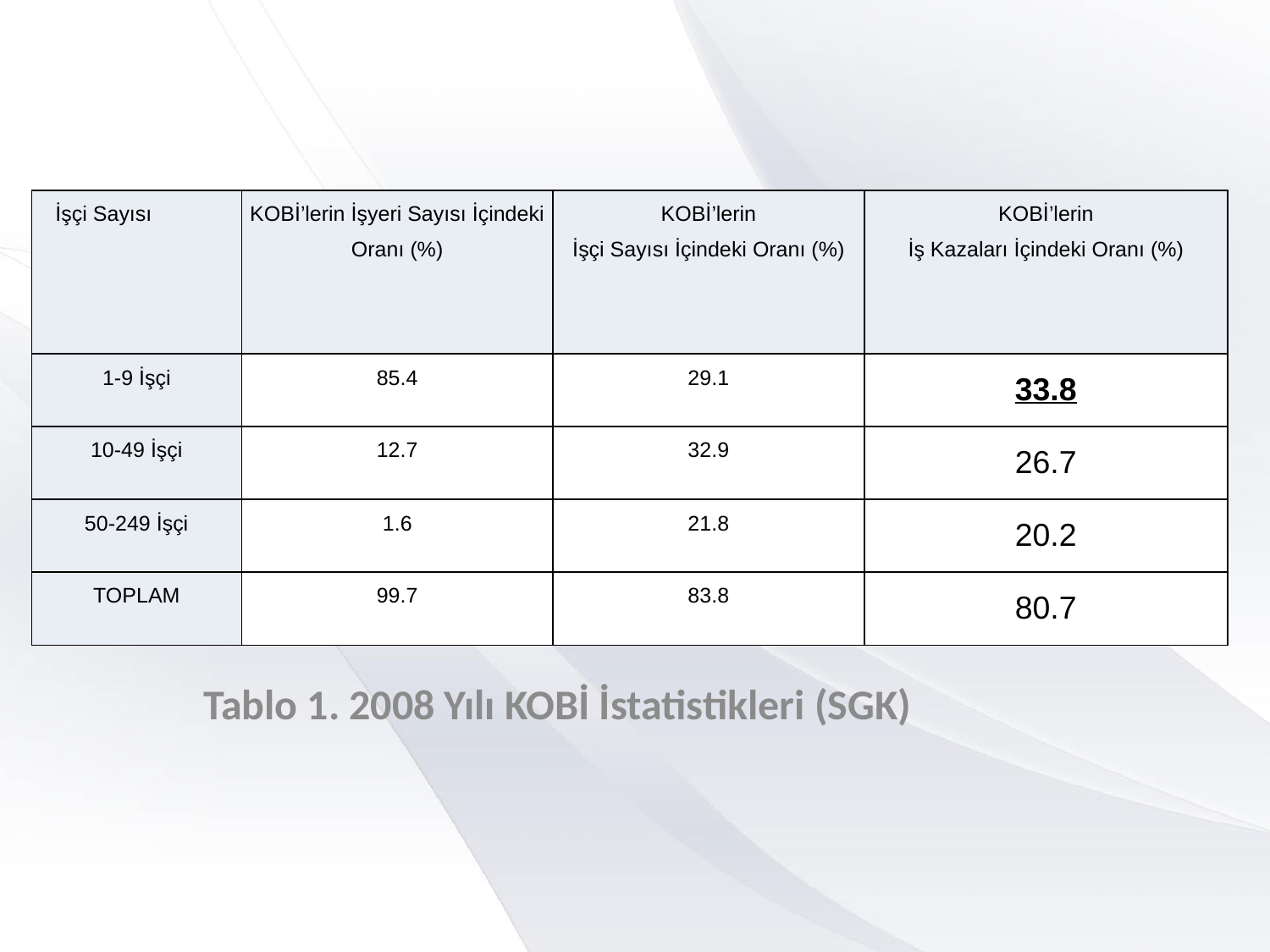

| İşçi Sayısı | KOBİ’lerin İşyeri Sayısı İçindeki Oranı (%) | KOBİ’lerin İşçi Sayısı İçindeki Oranı (%) | KOBİ’lerin İş Kazaları İçindeki Oranı (%) |
| --- | --- | --- | --- |
| 1-9 İşçi | 85.4 | 29.1 | 33.8 |
| 10-49 İşçi | 12.7 | 32.9 | 26.7 |
| 50-249 İşçi | 1.6 | 21.8 | 20.2 |
| TOPLAM | 99.7 | 83.8 | 80.7 |
Tablo 1. 2008 Yılı KOBİ İstatistikleri (SGK)